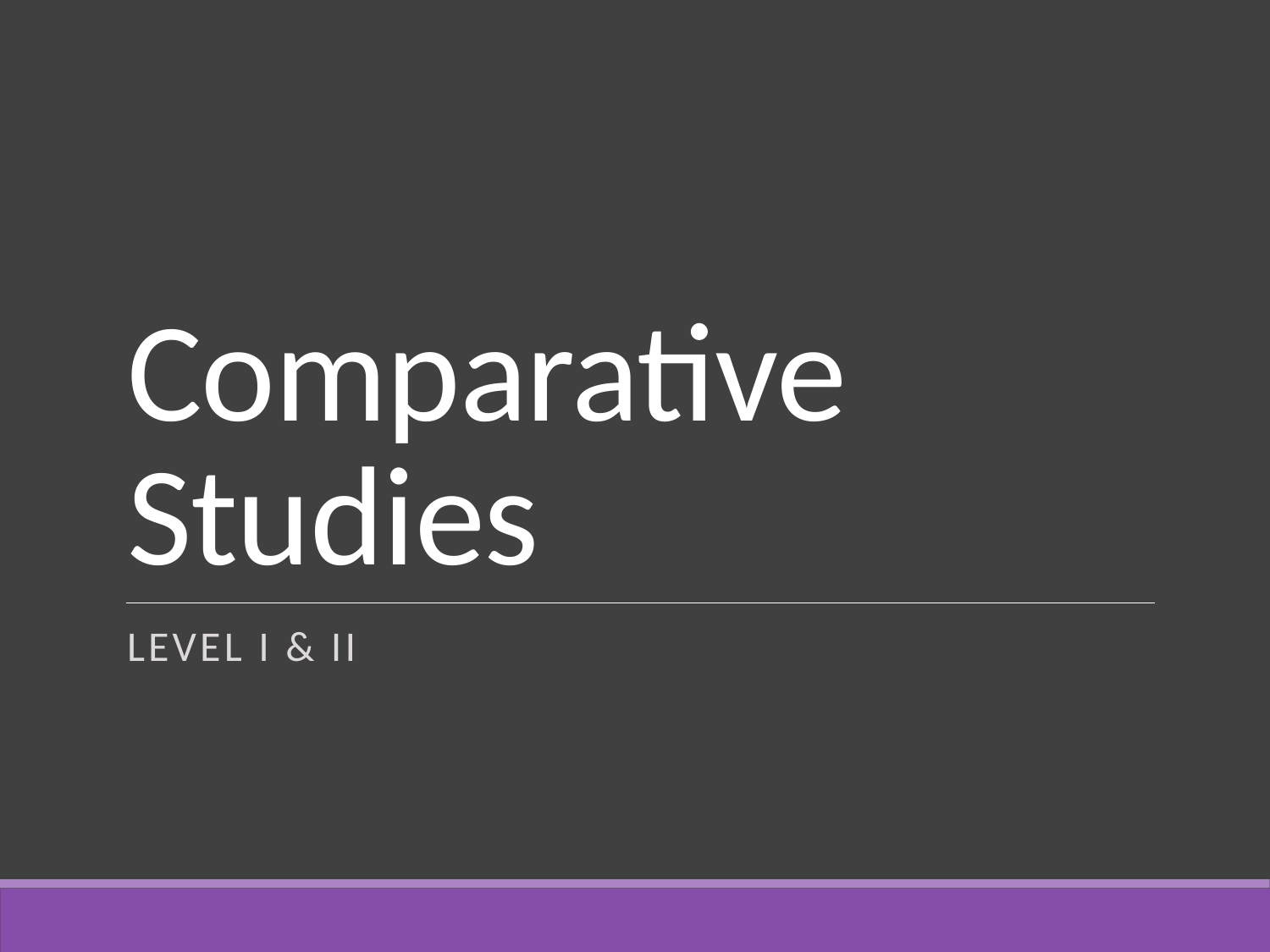

# Comparative Studies
Level I & II